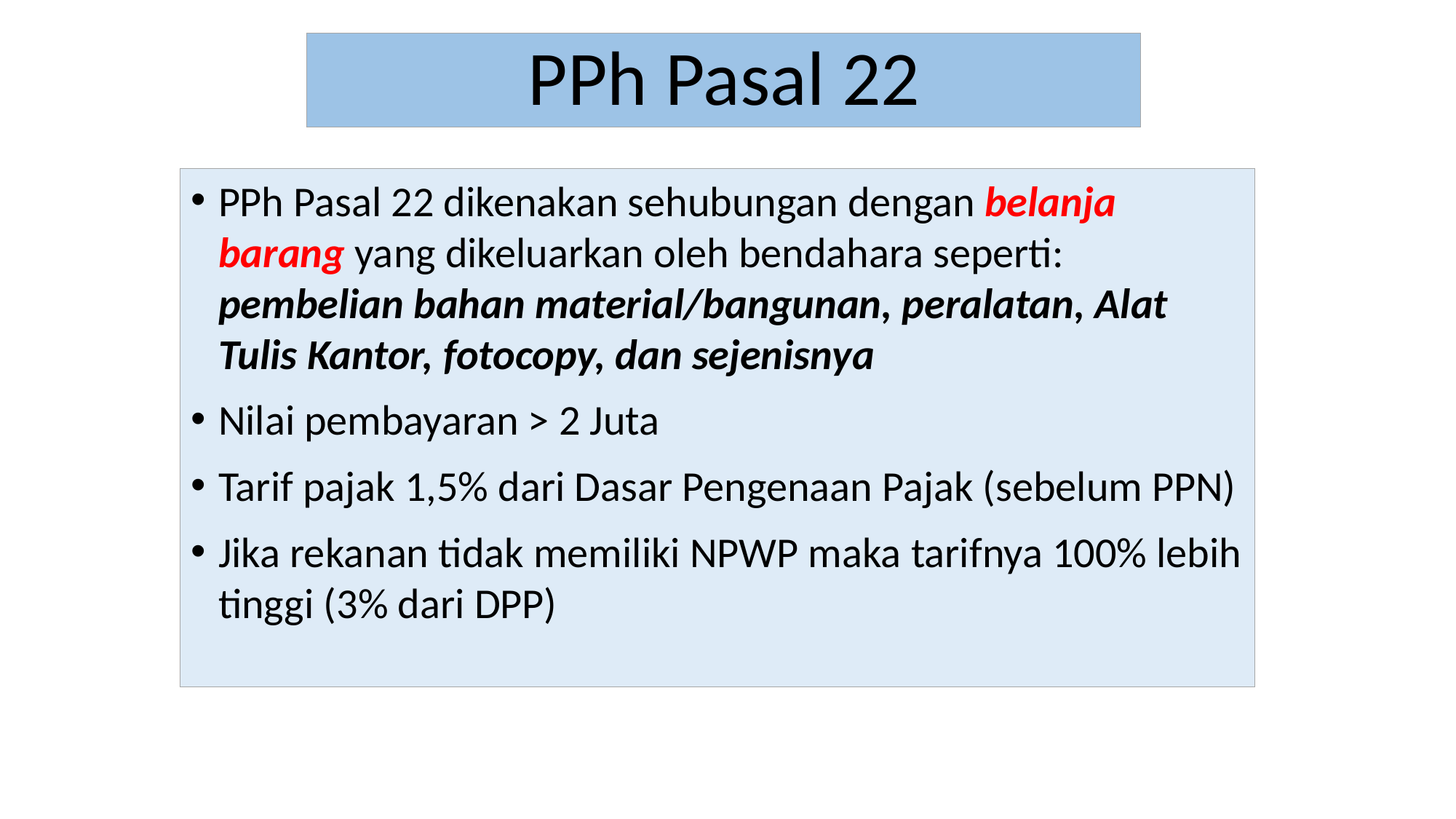

# PPh Pasal 22
PPh Pasal 22 dikenakan sehubungan dengan belanja barang yang dikeluarkan oleh bendahara seperti: pembelian bahan material/bangunan, peralatan, Alat Tulis Kantor, fotocopy, dan sejenisnya
Nilai pembayaran > 2 Juta
Tarif pajak 1,5% dari Dasar Pengenaan Pajak (sebelum PPN)
Jika rekanan tidak memiliki NPWP maka tarifnya 100% lebih tinggi (3% dari DPP)
IAI Wilayah Jawa Timur